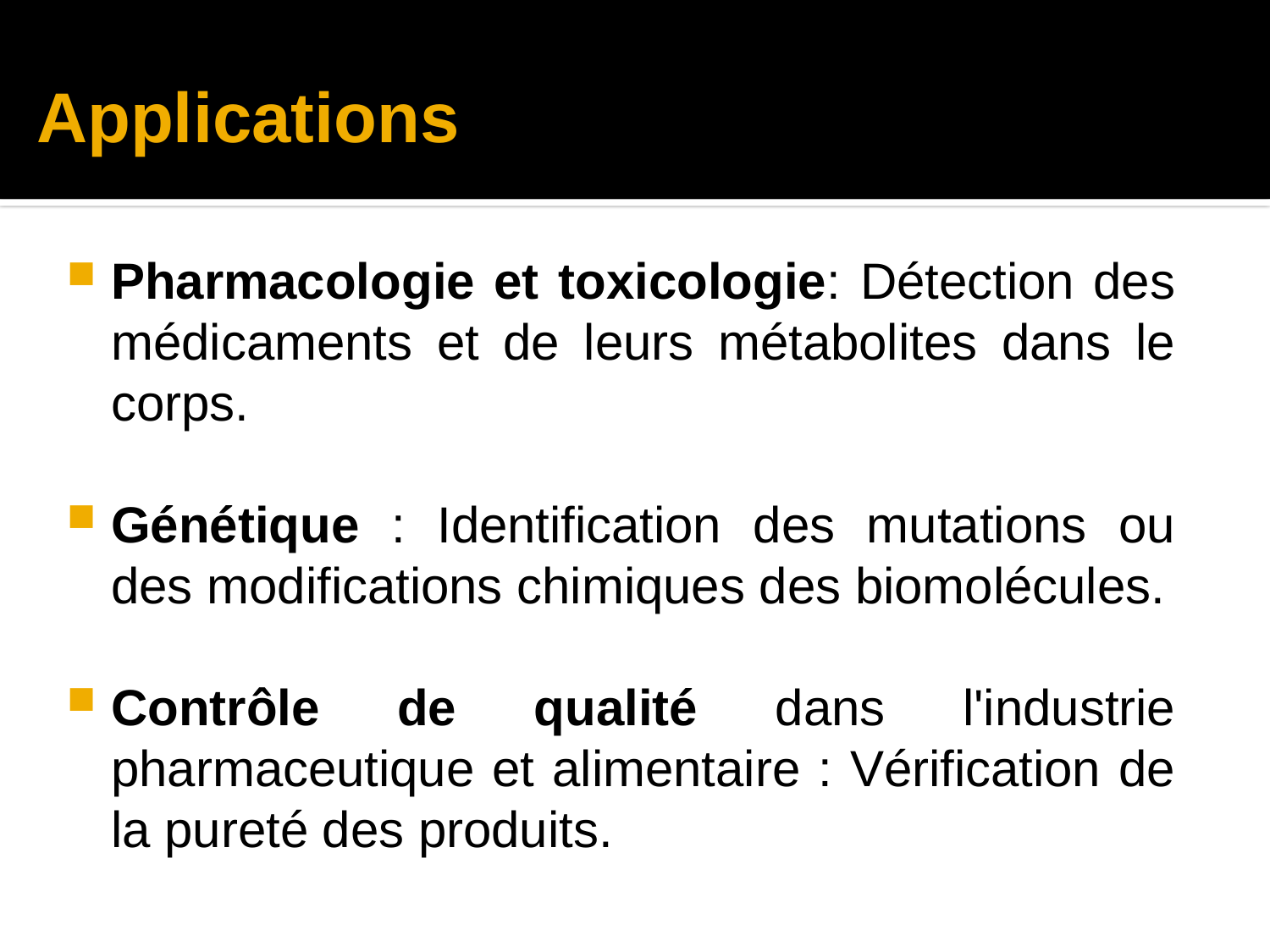

# Applications
Pharmacologie et toxicologie: Détection des médicaments et de leurs métabolites dans le corps.

Génétique : Identification des mutations ou des modifications chimiques des biomolécules.

Contrôle de qualité dans l'industrie pharmaceutique et alimentaire : Vérification de la pureté des produits.